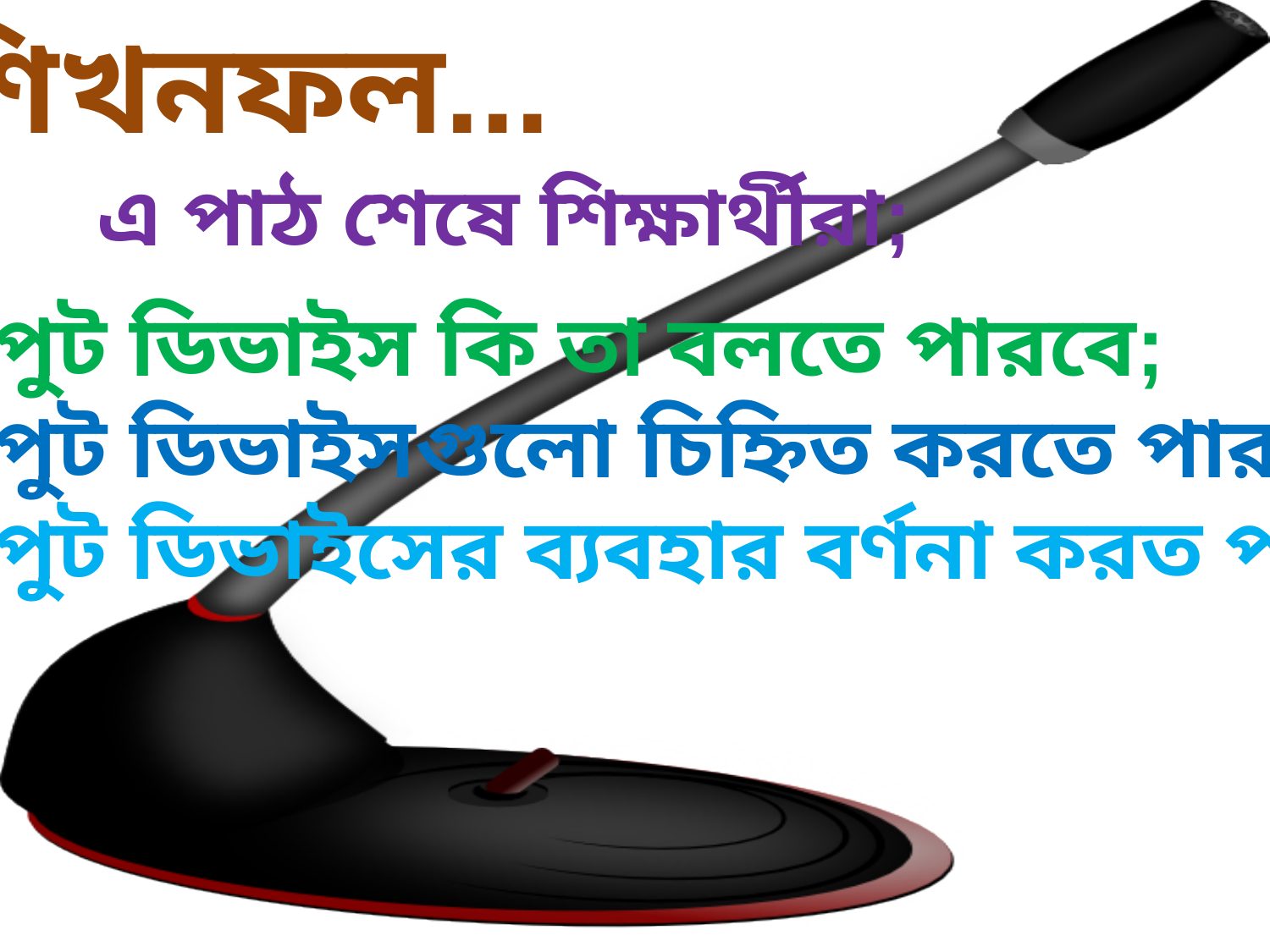

শিখনফল...
এ পাঠ শেষে শিক্ষার্থীরা;
১। ইনপুট ডিভাইস কি তা বলতে পারবে;
২। ইনপুট ডিভাইসগুলো চিহ্নিত করতে পারবে;
৩। ইনপুট ডিভাইসের ব্যবহার বর্ণনা করত পারবে।